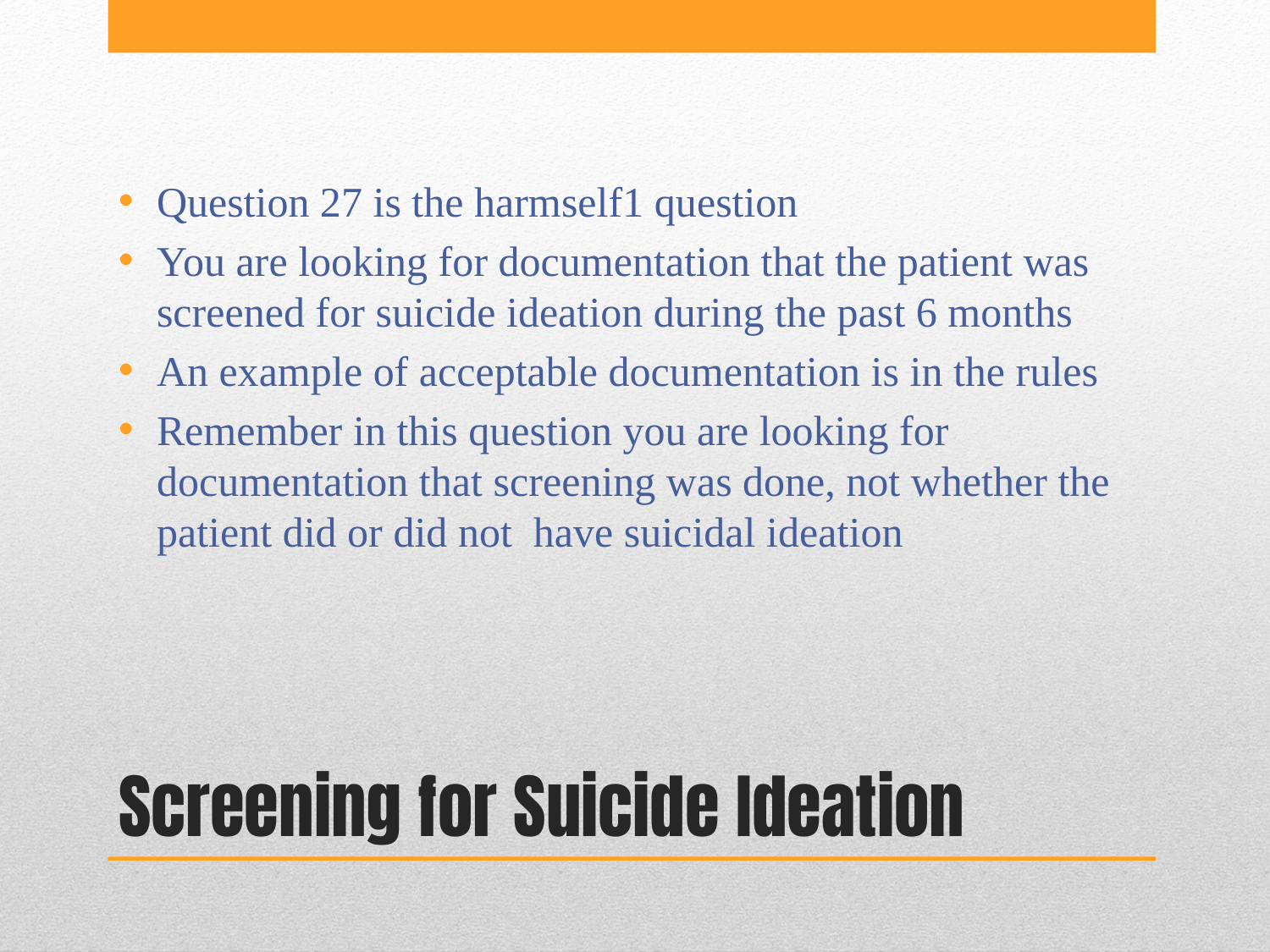

Question 27 is the harmself1 question
You are looking for documentation that the patient was screened for suicide ideation during the past 6 months
An example of acceptable documentation is in the rules
Remember in this question you are looking for documentation that screening was done, not whether the patient did or did not  have suicidal ideation
# Screening for Suicide Ideation